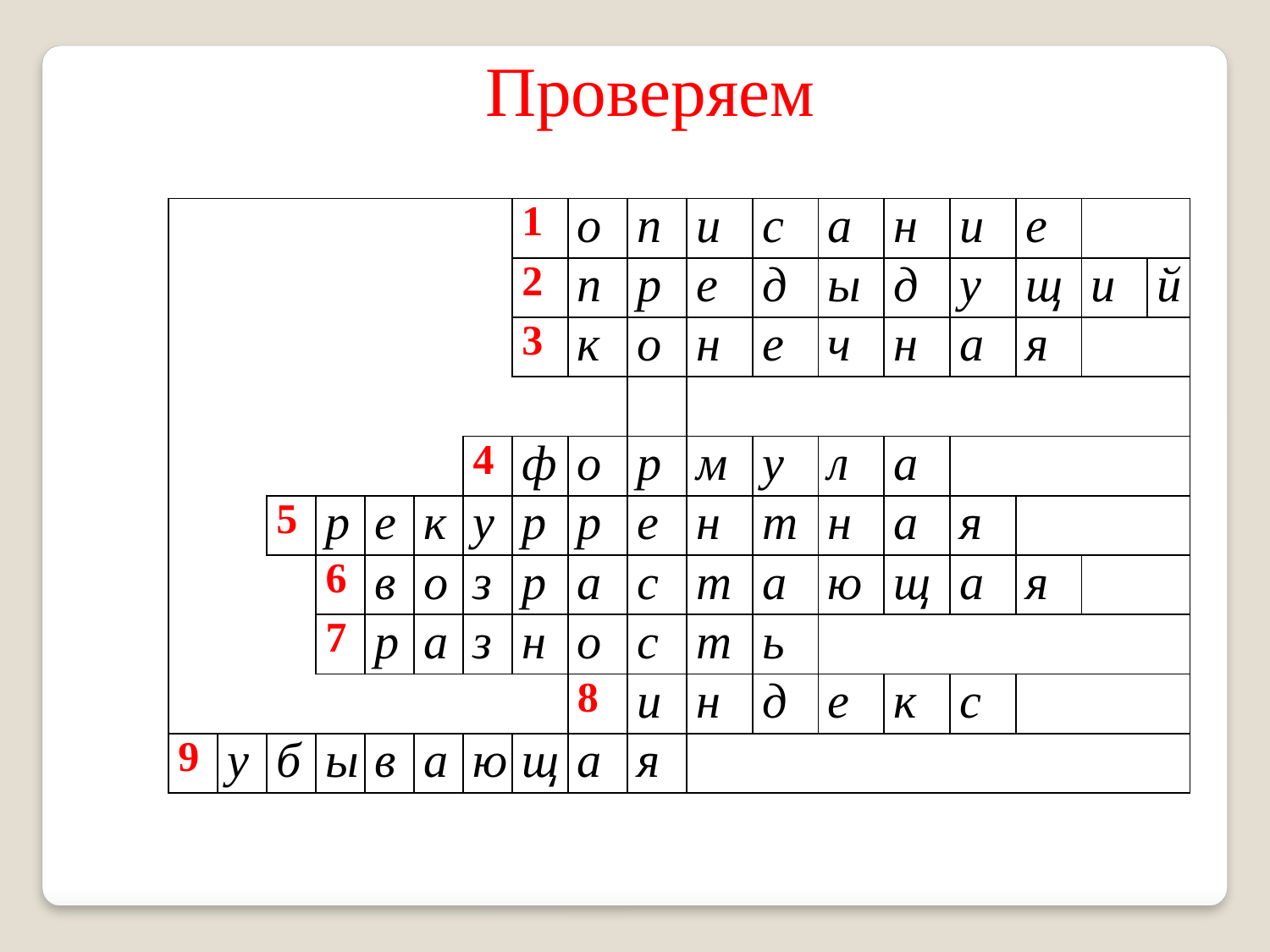

Проверяем
|  |  |  |  |  |  |  | 1 | о | п | и | с | а | н | и | е |  |  |
| --- | --- | --- | --- | --- | --- | --- | --- | --- | --- | --- | --- | --- | --- | --- | --- | --- | --- |
|  |  |  |  |  |  |  | 2 | п | р | е | д | ы | д | у | щ | и | й |
|  |  |  |  |  |  |  | 3 | к | о | н | е | ч | н | а | я |  |  |
|  |  |  |  |  |  |  |  |  |  |  |  |  |  |  |  |  |  |
|  |  |  |  |  |  | 4 | ф | о | р | м | у | л | а |  |  |  |  |
|  |  | 5 | р | е | к | у | р | р | е | н | т | н | а | я |  |  |  |
|  |  |  | 6 | в | о | з | р | а | с | т | а | ю | щ | а | я |  |  |
|  |  |  | 7 | р | а | з | н | о | с | т | ь |  |  |  |  |  |  |
|  |  |  |  |  |  |  |  | 8 | и | н | д | е | к | с |  |  |  |
| 9 | у | б | ы | в | а | ю | щ | а | я |  |  |  |  |  |  |  |  |